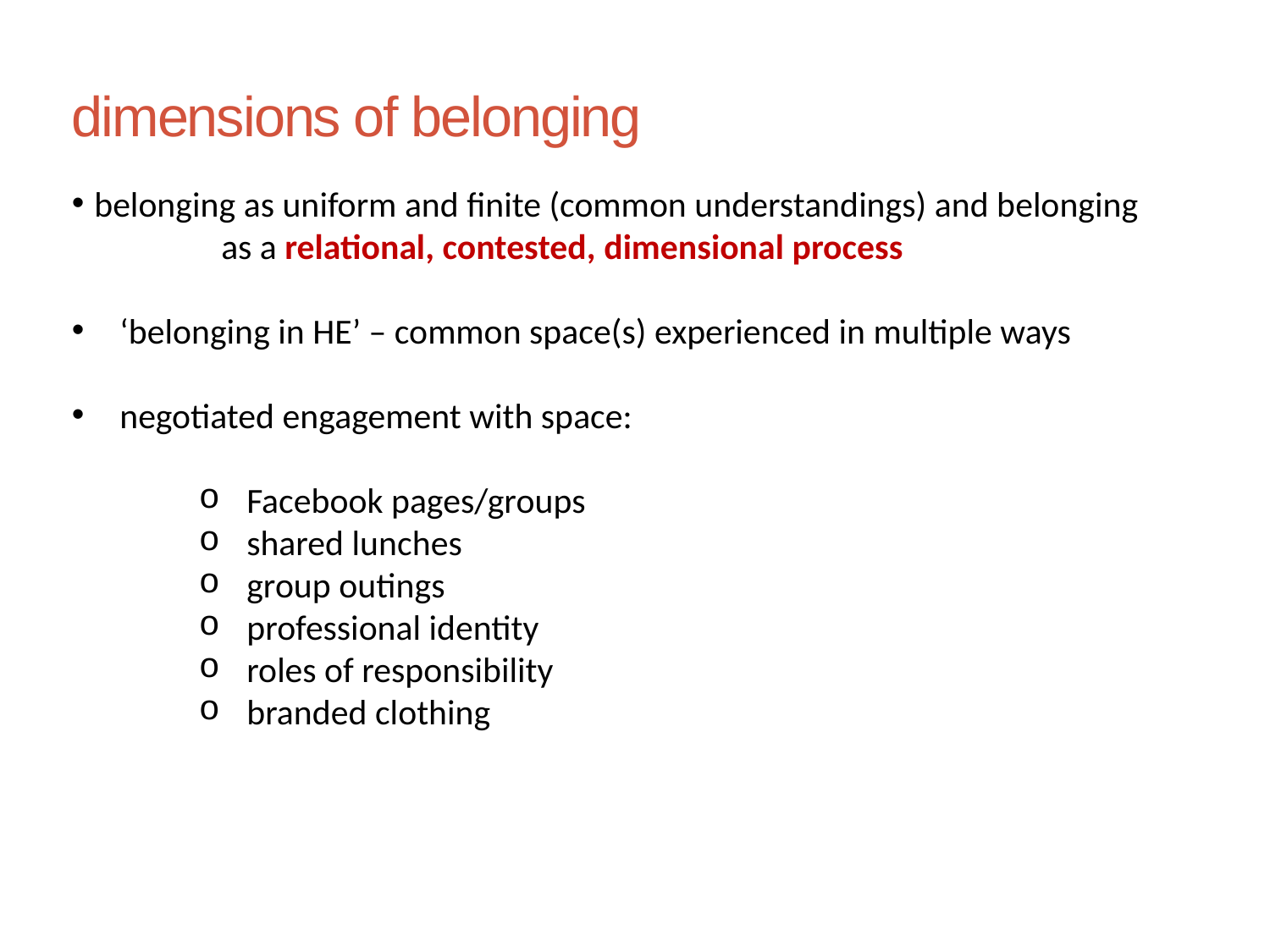

dimensions of belonging
belonging as uniform and finite (common understandings) and belonging   	as a relational, contested, dimensional process

‘belonging in HE’ – common space(s) experienced in multiple ways

negotiated engagement with space:

Facebook pages/groups
shared lunches
group outings
professional identity
roles of responsibility
branded clothing